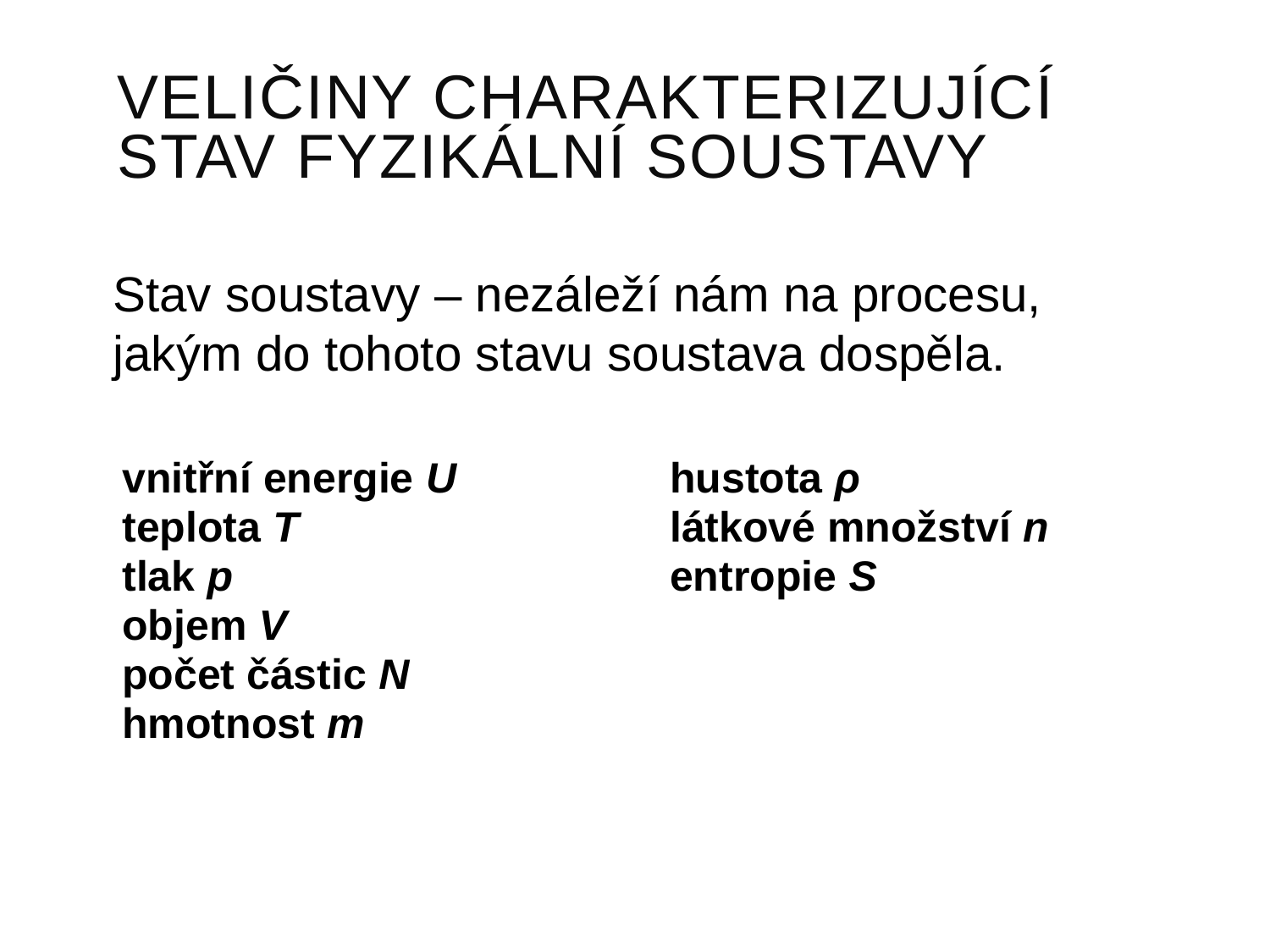

# Veličiny charakterizující stav fyzikální soustavy
Stav soustavy – nezáleží nám na procesu, jakým do tohoto stavu soustava dospěla.
vnitřní energie U
teplota T
tlak p
objem V
počet částic N
hmotnost m
hustota ρ
látkové množství n
entropie S